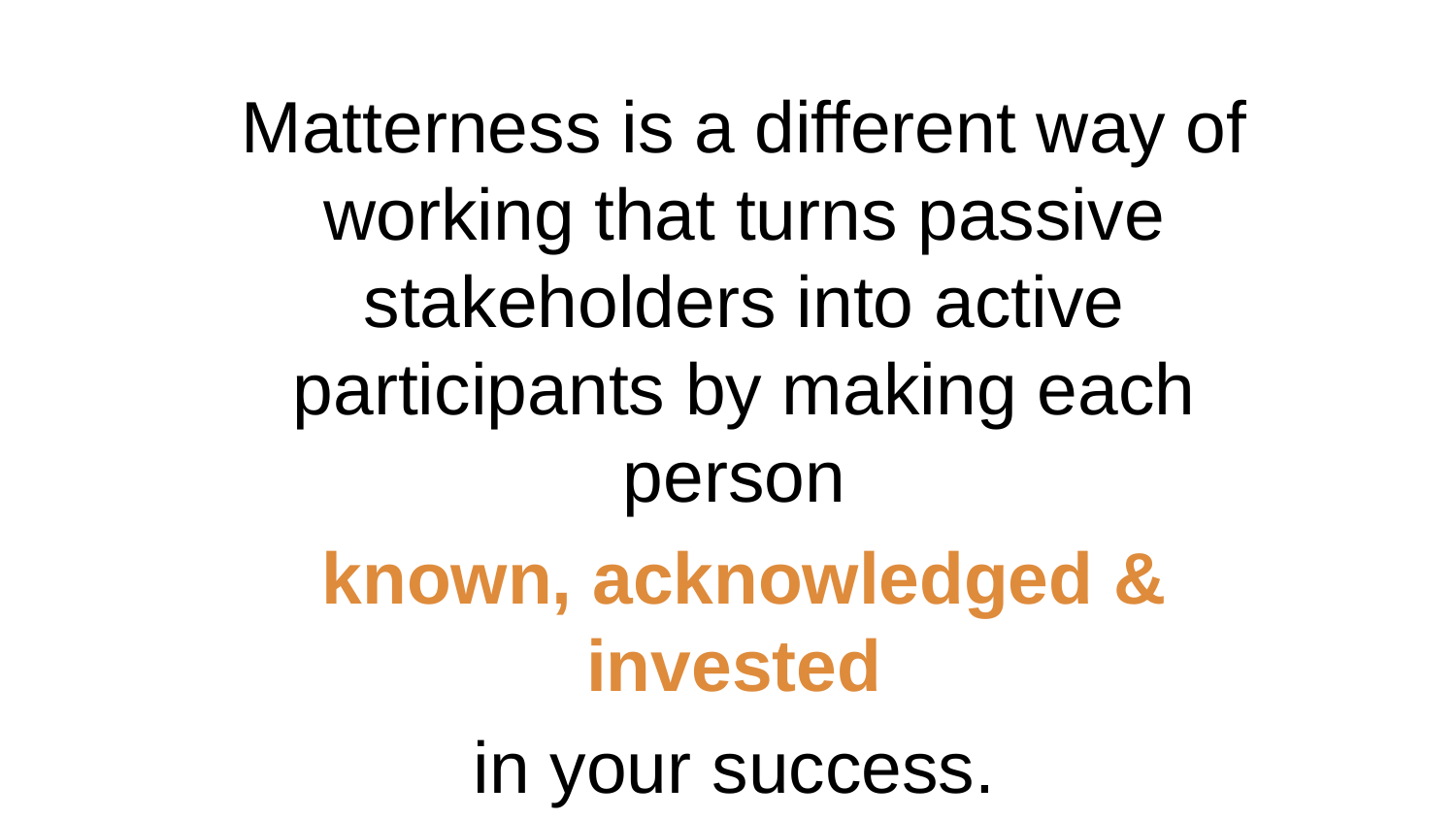

Matterness is a different way of working that turns passive stakeholders into active participants by making each person
known, acknowledged & invested
in your success.